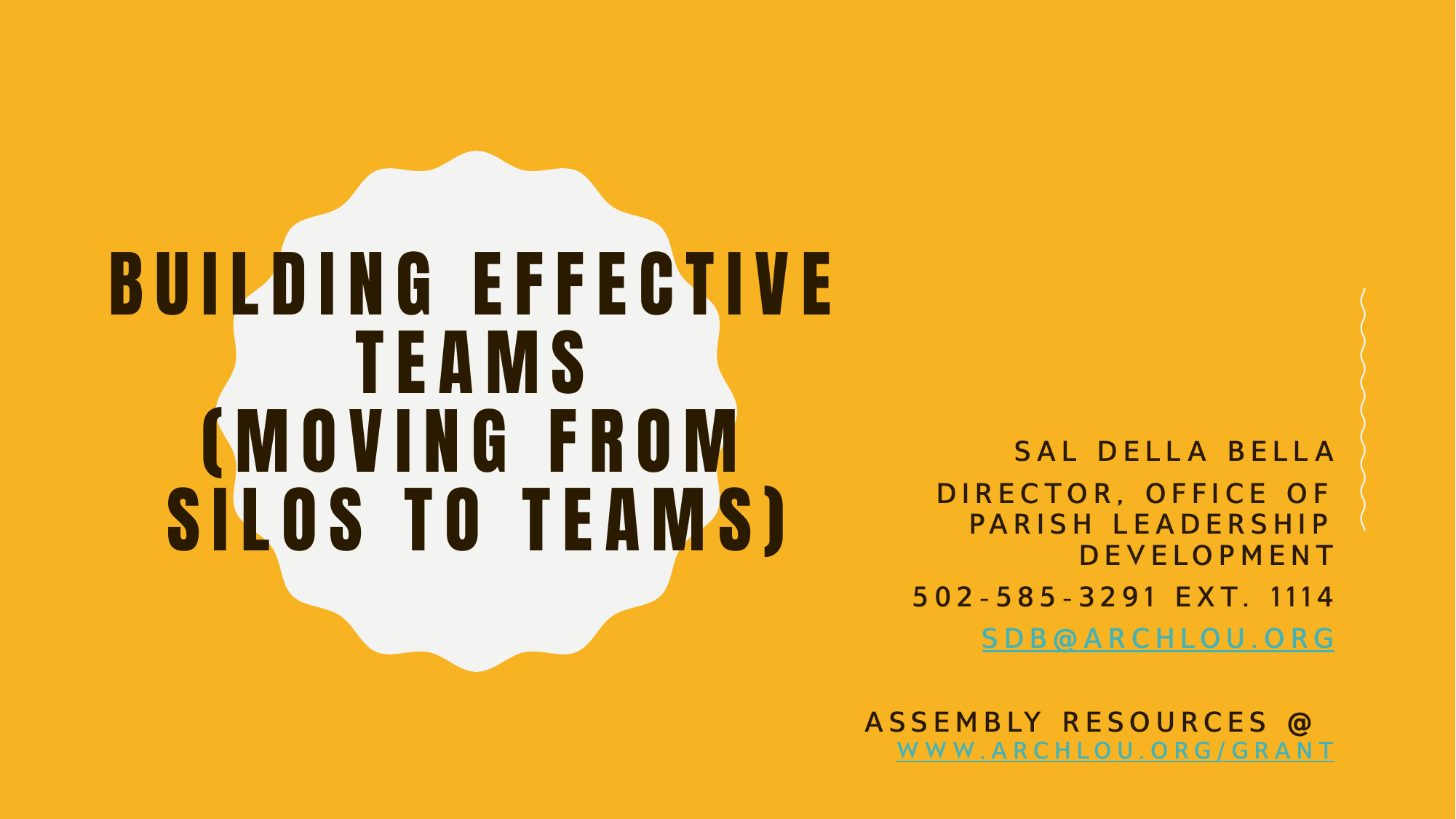

# Building Effective Teams (Moving from SiloS to TeamS)

Sal Della Bella
Director, Office of Parish Leadership Development
502-585-3291 ext. 1114
sdb@archlou.org

Assembly Resources @ www.archlou.org/grant